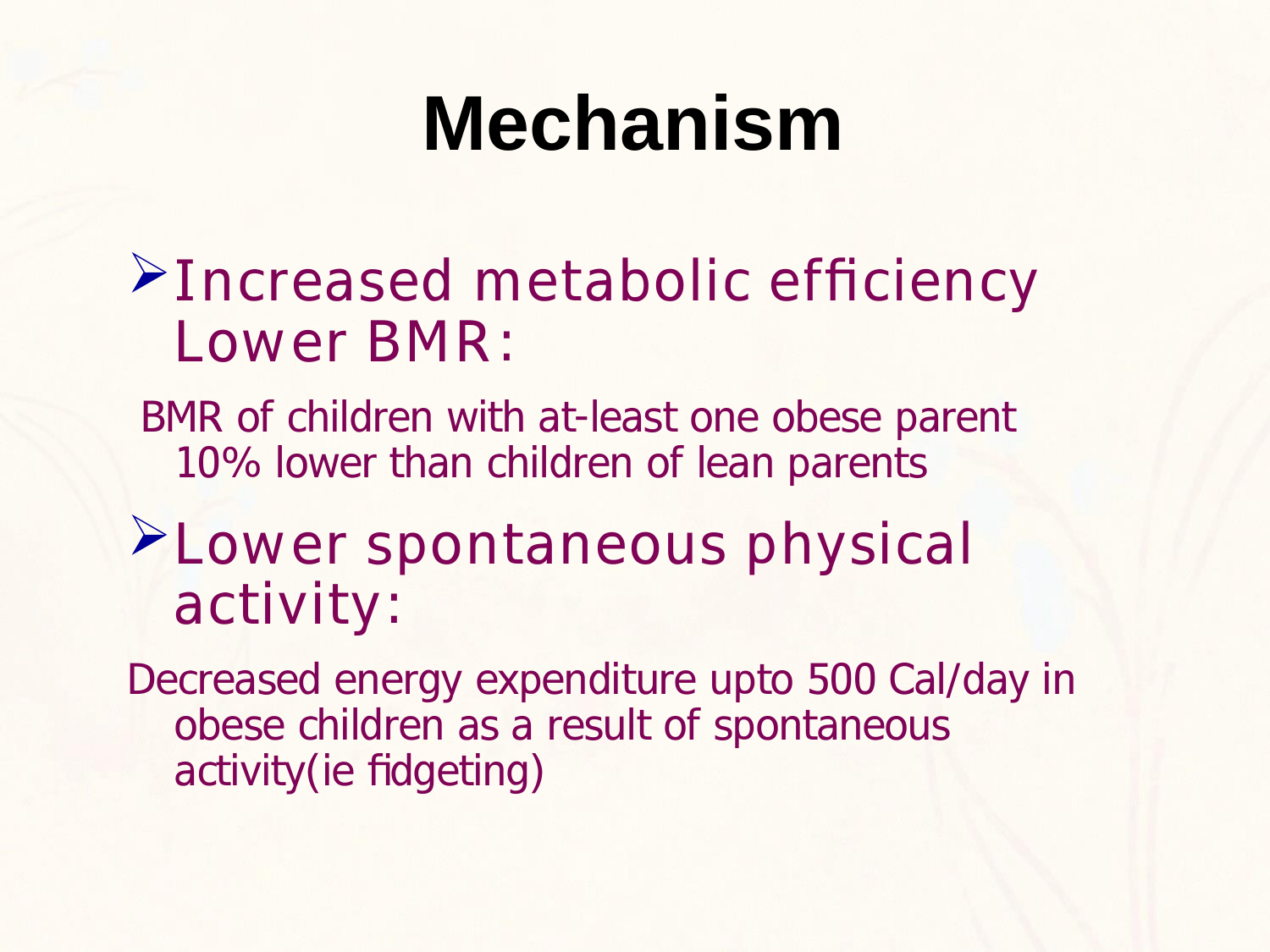

# Mechanism
Increased metabolic efficiency Lower BMR:
 BMR of children with at-least one obese parent    10% lower than children of lean parents
Lower spontaneous physical activity:
Decreased energy expenditure upto 500 Cal/day in obese children as a result of spontaneous activity(ie fidgeting)